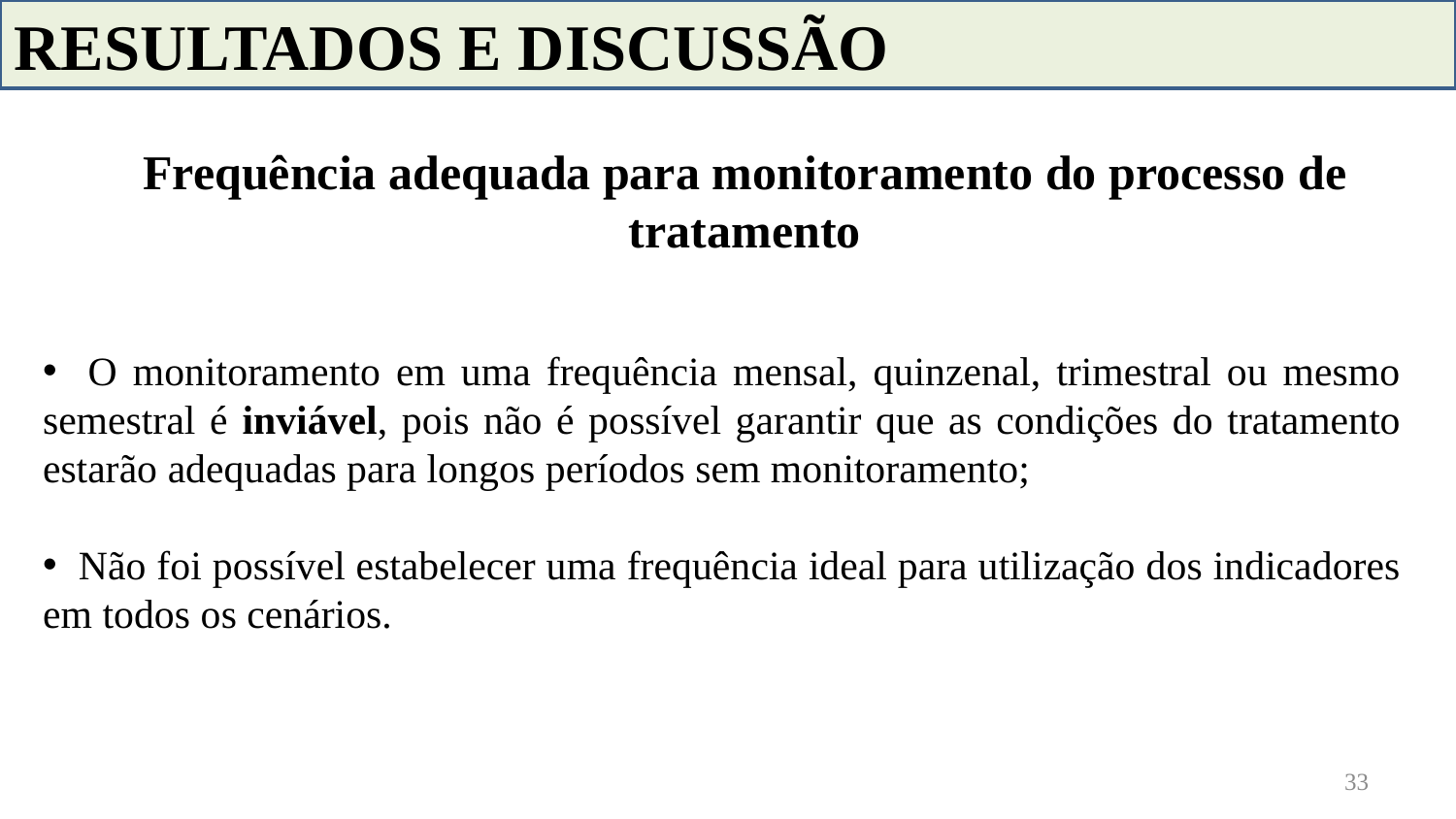

RESULTADOS E DISCUSSÃO
Frequência adequada para monitoramento do processo de tratamento
  O monitoramento em uma frequência mensal, quinzenal, trimestral ou mesmo semestral é inviável, pois não é possível garantir que as condições do tratamento estarão adequadas para longos períodos sem monitoramento;

  Não foi possível estabelecer uma frequência ideal para utilização dos indicadores em todos os cenários.

33